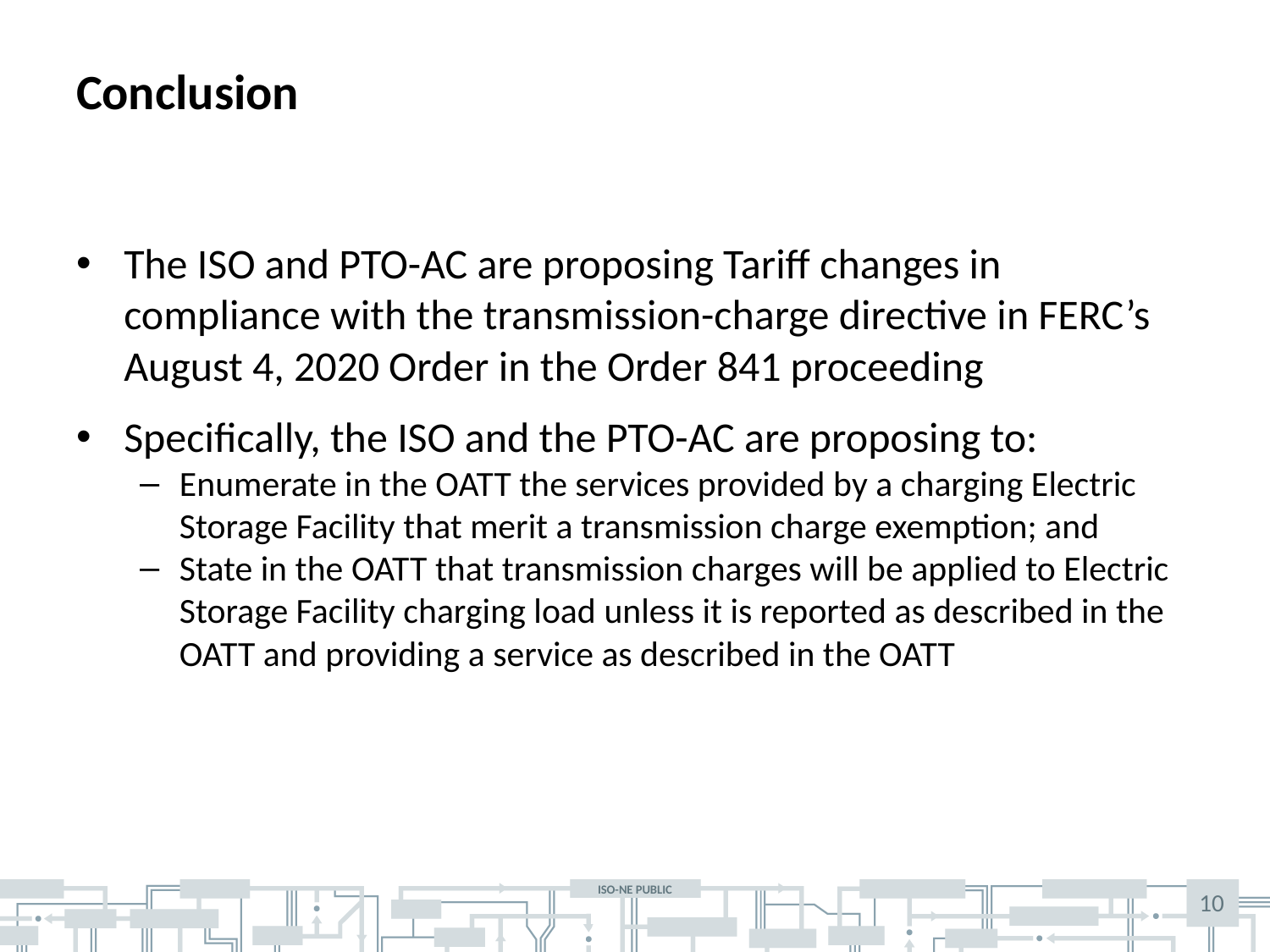

# Conclusion

The ISO and PTO-AC are proposing Tariff changes in compliance with the transmission-charge directive in FERC’s August 4, 2020 Order in the Order 841 proceeding
Specifically, the ISO and the PTO-AC are proposing to:
Enumerate in the OATT the services provided by a charging Electric Storage Facility that merit a transmission charge exemption; and
State in the OATT that transmission charges will be applied to Electric Storage Facility charging load unless it is reported as described in the OATT and providing a service as described in the OATT
10